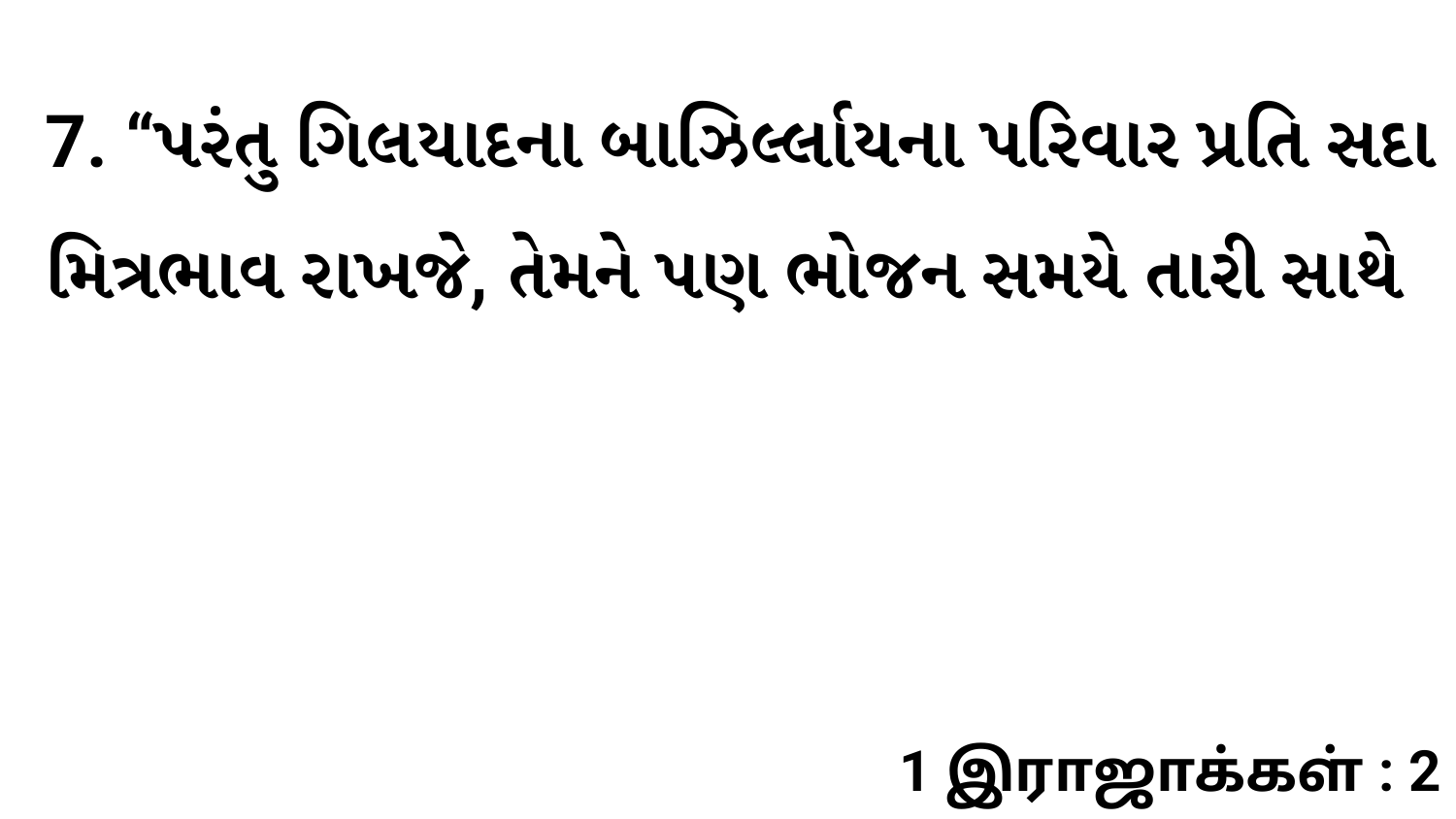

7. “પરંતુ ગિલયાદના બાઝિર્લ્લાયના પરિવાર પ્રતિ સદા મિત્રભાવ રાખજે, તેમને પણ ભોજન સમયે તારી સાથે
1 இராஜாக்கள் : 2